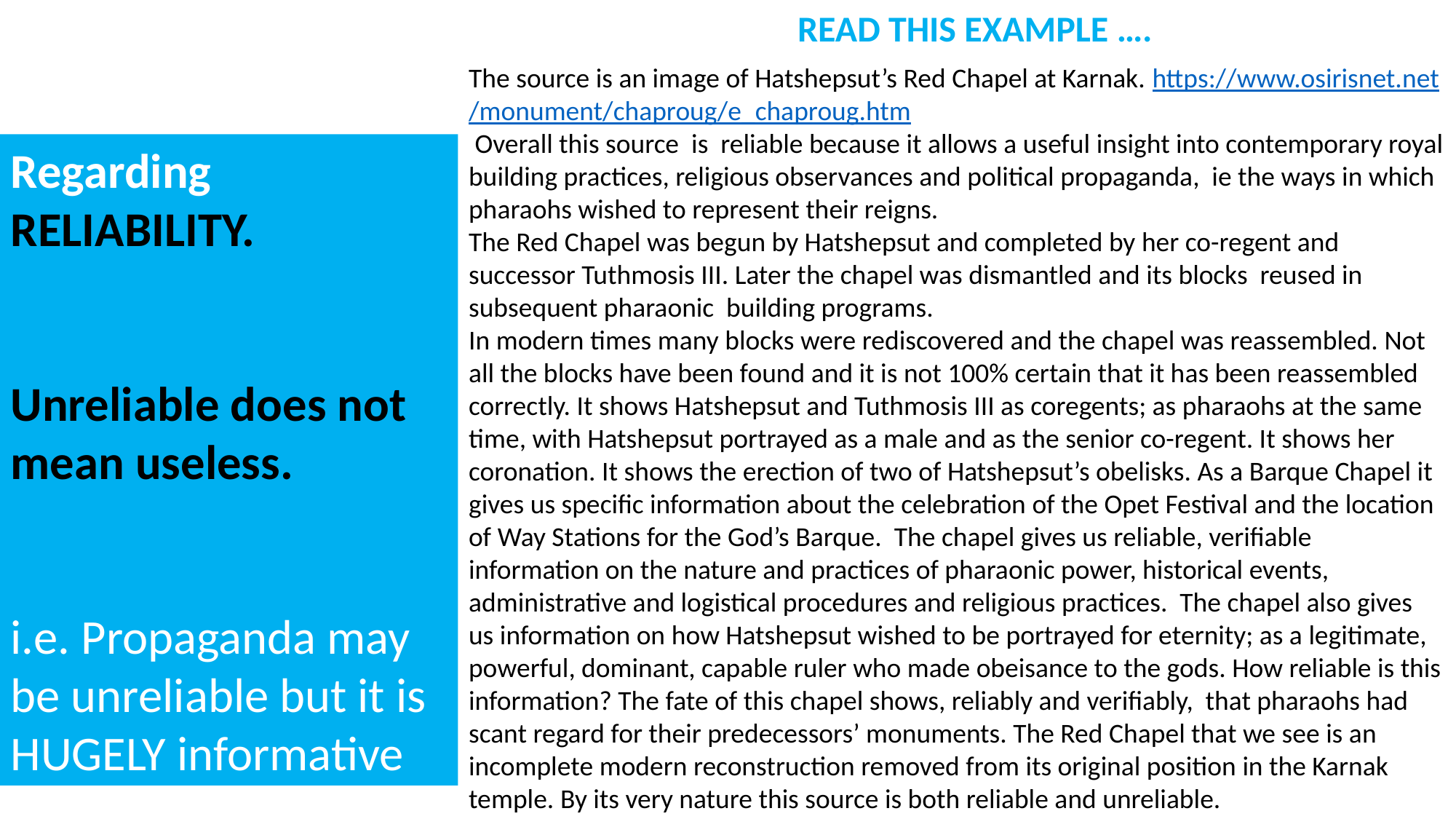

READ THIS EXAMPLE ….
The source is an image of Hatshepsut’s Red Chapel at Karnak. https://www.osirisnet.net/monument/chaproug/e_chaproug.htm
 Overall this source  is  reliable because it allows a useful insight into contemporary royal building practices, religious observances and political propaganda,  ie the ways in which pharaohs wished to represent their reigns.
The Red Chapel was begun by Hatshepsut and completed by her co-regent and successor Tuthmosis III. Later the chapel was dismantled and its blocks  reused in subsequent pharaonic  building programs.
In modern times many blocks were rediscovered and the chapel was reassembled. Not all the blocks have been found and it is not 100% certain that it has been reassembled correctly. It shows Hatshepsut and Tuthmosis III as coregents; as pharaohs at the same time, with Hatshepsut portrayed as a male and as the senior co-regent. It shows her coronation. It shows the erection of two of Hatshepsut’s obelisks. As a Barque Chapel it gives us specific information about the celebration of the Opet Festival and the location of Way Stations for the God’s Barque.  The chapel gives us reliable, verifiable information on the nature and practices of pharaonic power, historical events, administrative and logistical procedures and religious practices.  The chapel also gives us information on how Hatshepsut wished to be portrayed for eternity; as a legitimate, powerful, dominant, capable ruler who made obeisance to the gods. How reliable is this information? The fate of this chapel shows, reliably and verifiably,  that pharaohs had scant regard for their predecessors’ monuments. The Red Chapel that we see is an incomplete modern reconstruction removed from its original position in the Karnak temple. By its very nature this source is both reliable and unreliable.
Regarding RELIABILITY.

Unreliable does not mean useless.

i.e. Propaganda may be unreliable but it is HUGELY informative